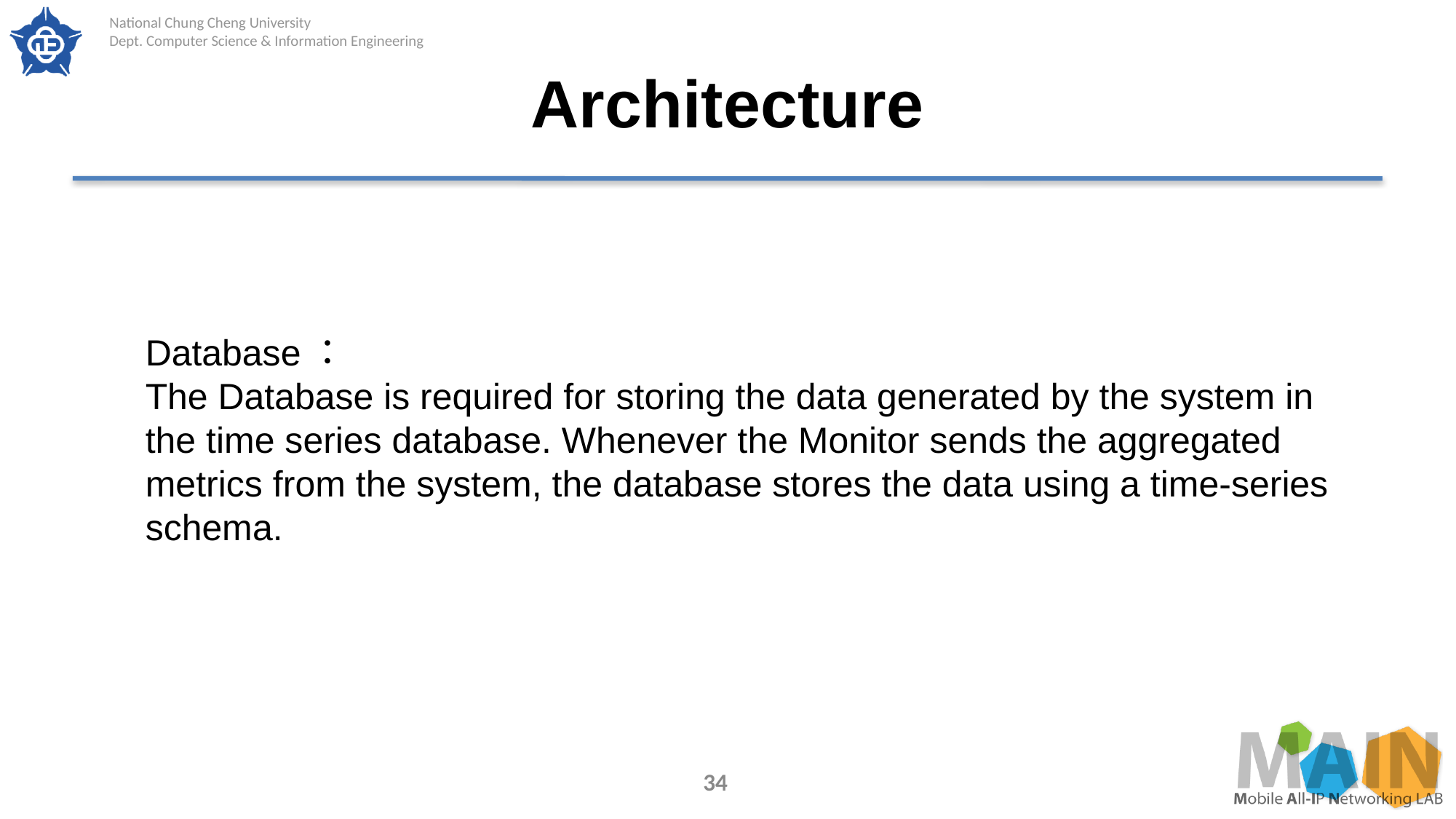

# Architecture
Database：
The Database is required for storing the data generated by the system in the time series database. Whenever the Monitor sends the aggregated metrics from the system, the database stores the data using a time-series schema.
34